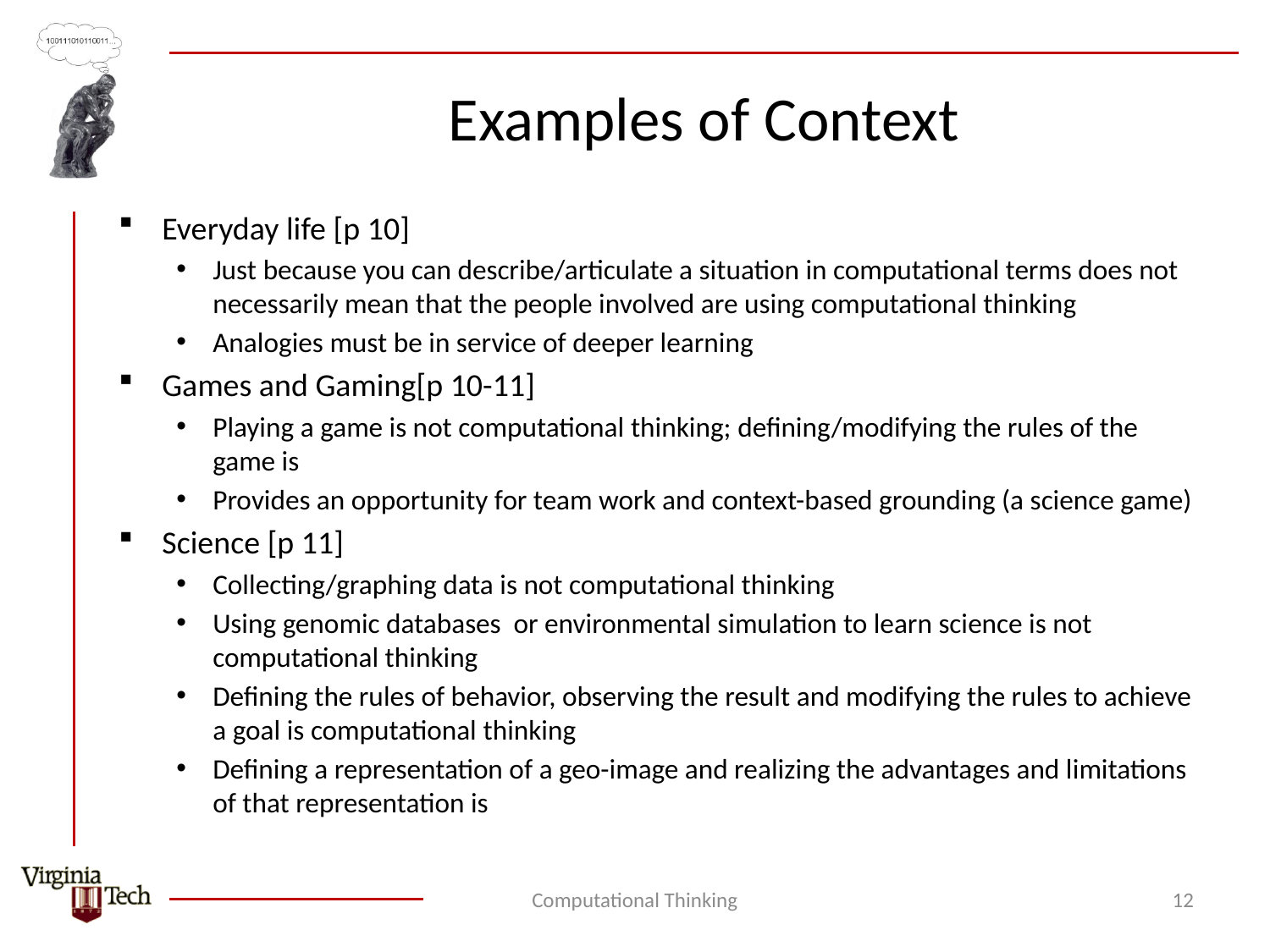

# Examples of Context
Everyday life [p 10]
Just because you can describe/articulate a situation in computational terms does not necessarily mean that the people involved are using computational thinking
Analogies must be in service of deeper learning
Games and Gaming[p 10-11]
Playing a game is not computational thinking; defining/modifying the rules of the game is
Provides an opportunity for team work and context-based grounding (a science game)
Science [p 11]
Collecting/graphing data is not computational thinking
Using genomic databases  or environmental simulation to learn science is not computational thinking
Defining the rules of behavior, observing the result and modifying the rules to achieve a goal is computational thinking
Defining a representation of a geo-image and realizing the advantages and limitations of that representation is

Computational Thinking
12